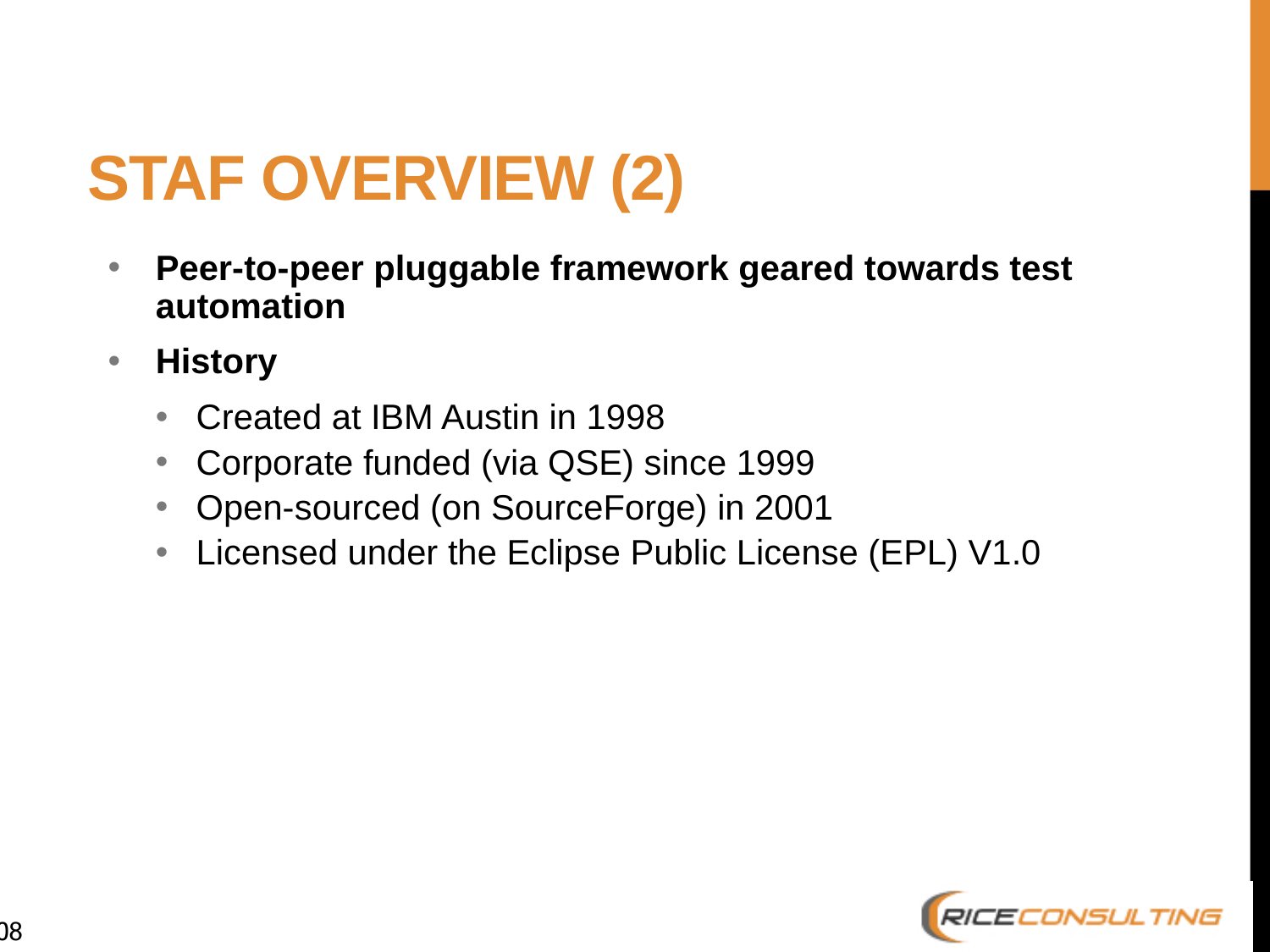

# STAF Overview (2)
Peer-to-peer pluggable framework geared towards test automation
History
Created at IBM Austin in 1998
Corporate funded (via QSE) since 1999
Open-sourced (on SourceForge) in 2001
Licensed under the Eclipse Public License (EPL) V1.0